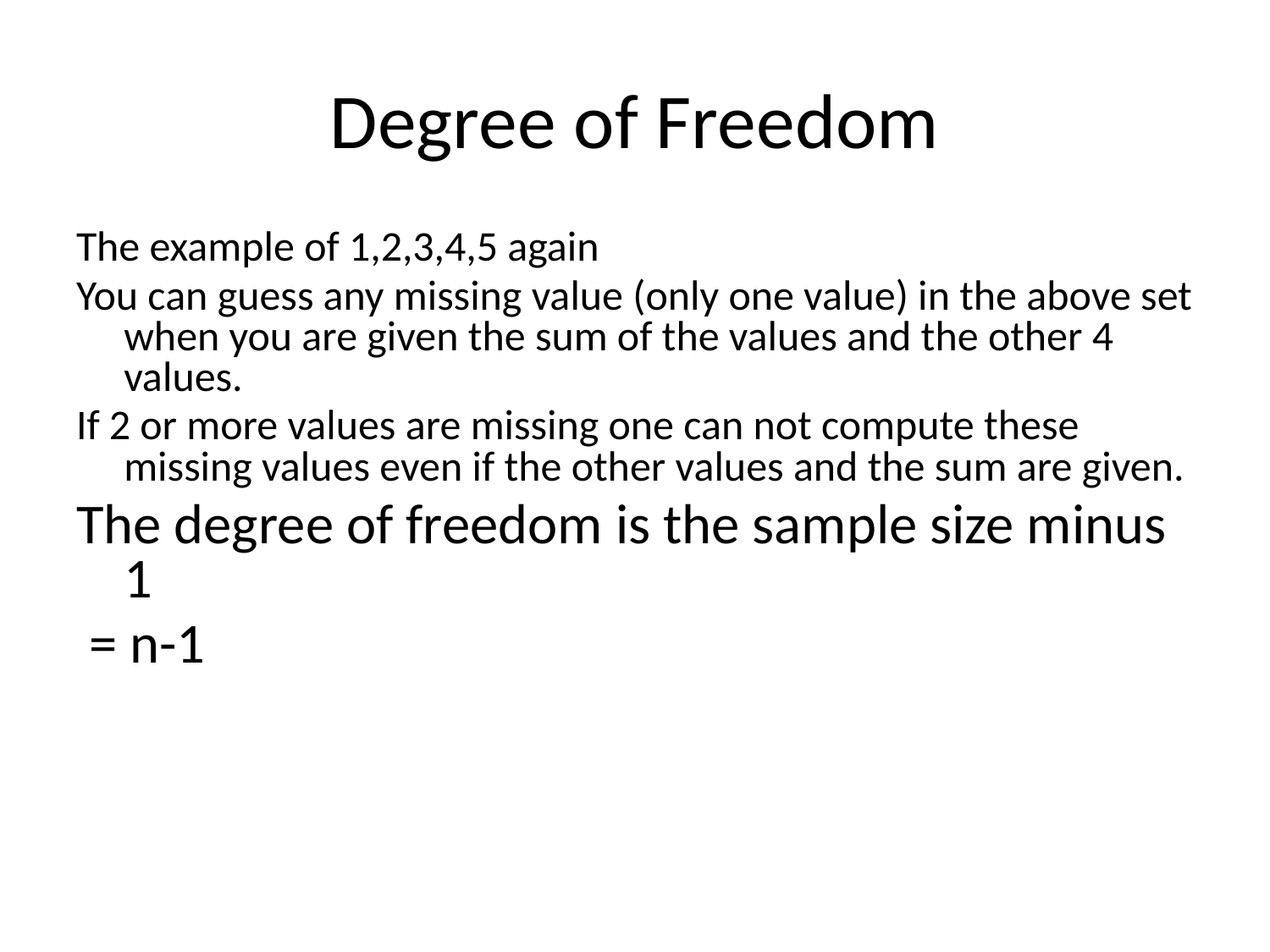

# Degree of Freedom
The example of 1,2,3,4,5 again
You can guess any missing value (only one value) in the above set when you are given the sum of the values and the other 4 values.
If 2 or more values are missing one can not compute these missing values even if the other values and the sum are given.
The degree of freedom is the sample size minus 1
 = n-1